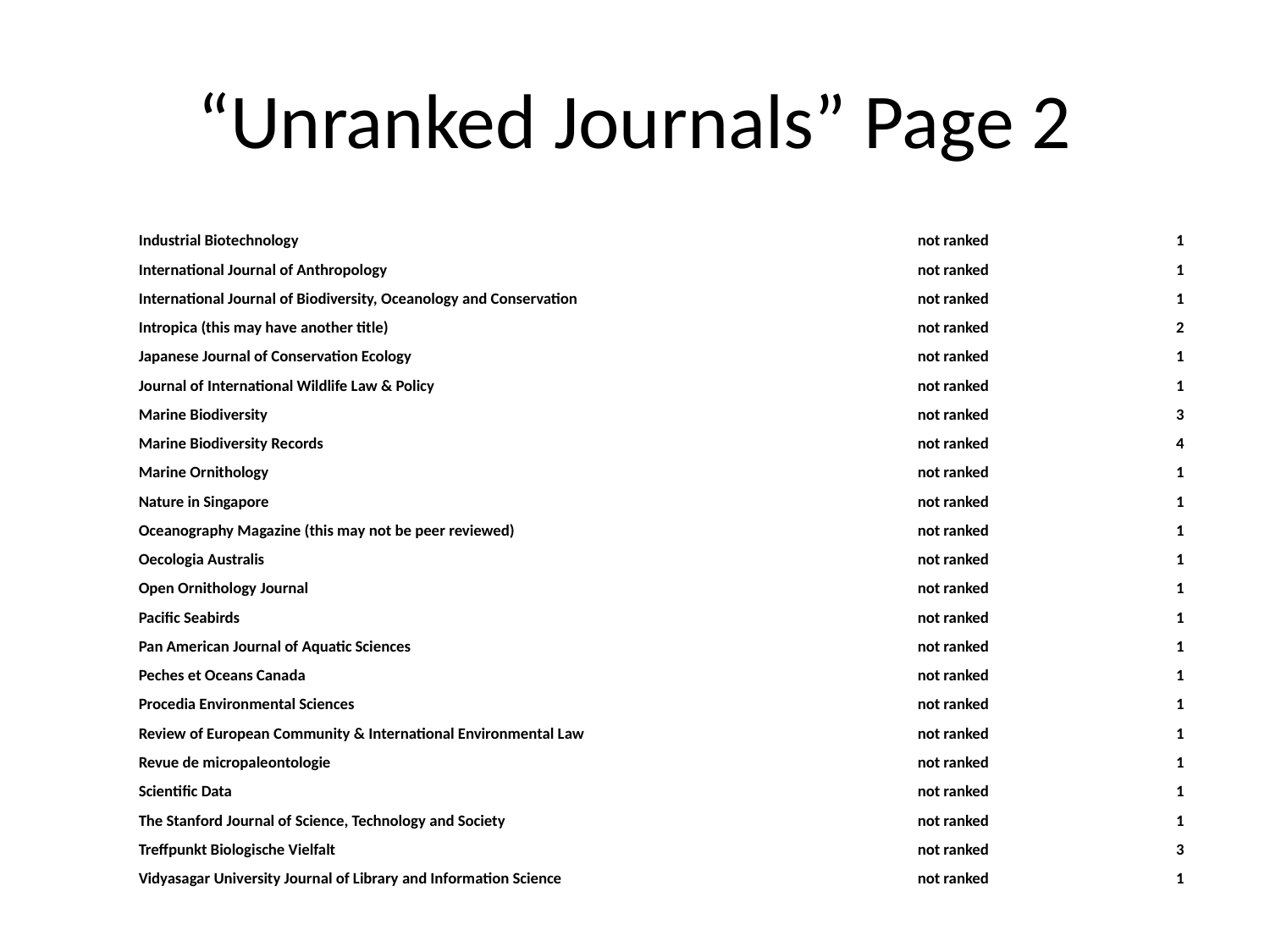

# “Unranked Journals” Page 2
| Industrial Biotechnology | not ranked | 1 |
| --- | --- | --- |
| International Journal of Anthropology | not ranked | 1 |
| International Journal of Biodiversity, Oceanology and Conservation | not ranked | 1 |
| Intropica (this may have another title) | not ranked | 2 |
| Japanese Journal of Conservation Ecology | not ranked | 1 |
| Journal of International Wildlife Law & Policy | not ranked | 1 |
| Marine Biodiversity | not ranked | 3 |
| Marine Biodiversity Records | not ranked | 4 |
| Marine Ornithology | not ranked | 1 |
| Nature in Singapore | not ranked | 1 |
| Oceanography Magazine (this may not be peer reviewed) | not ranked | 1 |
| Oecologia Australis | not ranked | 1 |
| Open Ornithology Journal | not ranked | 1 |
| Pacific Seabirds | not ranked | 1 |
| Pan American Journal of Aquatic Sciences | not ranked | 1 |
| Peches et Oceans Canada | not ranked | 1 |
| Procedia Environmental Sciences | not ranked | 1 |
| Review of European Community & International Environmental Law | not ranked | 1 |
| Revue de micropaleontologie | not ranked | 1 |
| Scientific Data | not ranked | 1 |
| The Stanford Journal of Science, Technology and Society | not ranked | 1 |
| Treffpunkt Biologische Vielfalt | not ranked | 3 |
| Vidyasagar University Journal of Library and Information Science | not ranked | 1 |